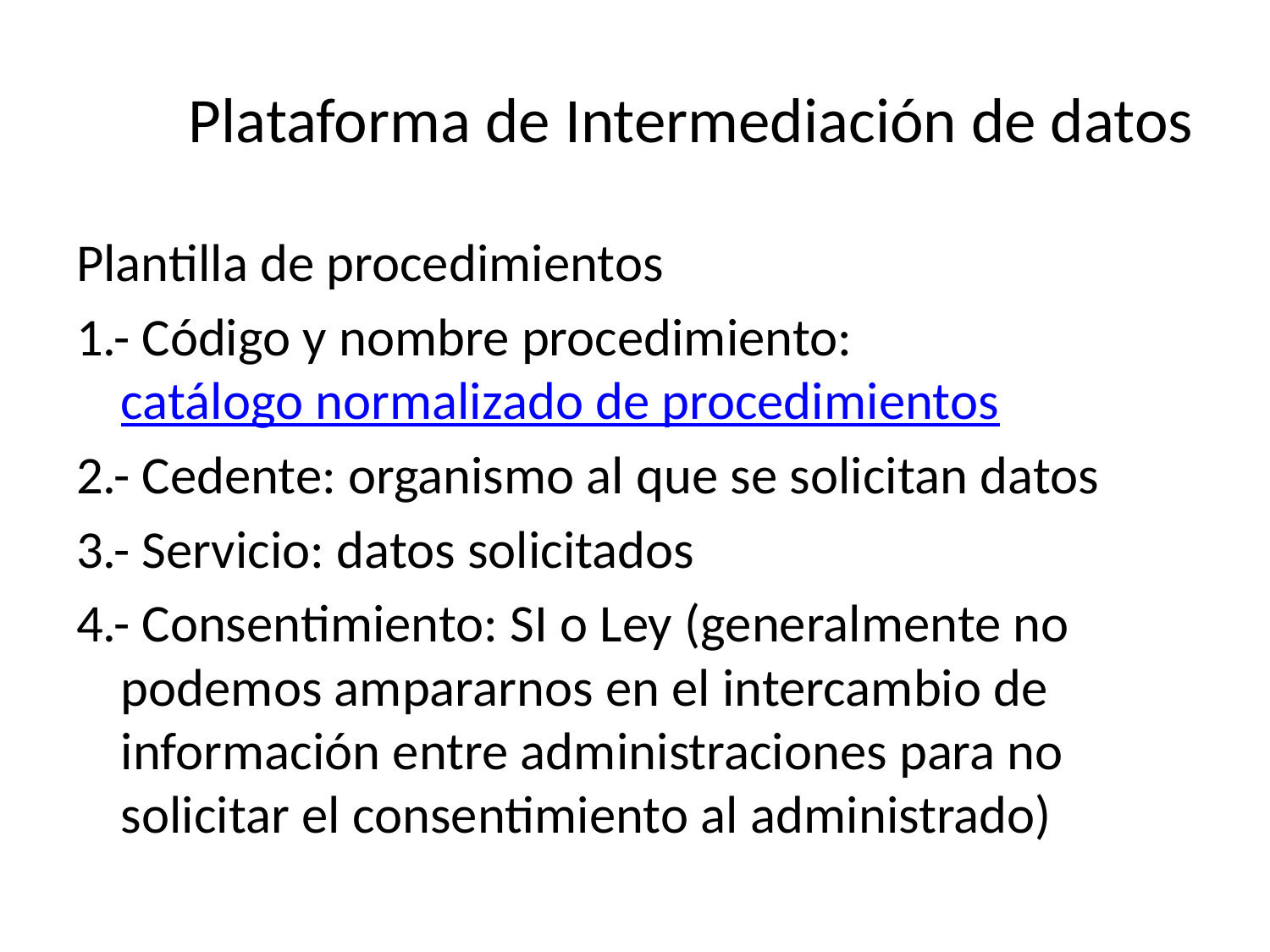

# Plataforma de Intermediación de datos
Plantilla de procedimientos
1.- Código y nombre procedimiento: catálogo normalizado de procedimientos
2.- Cedente: organismo al que se solicitan datos
3.- Servicio: datos solicitados
4.- Consentimiento: SI o Ley (generalmente no podemos ampararnos en el intercambio de información entre administraciones para no solicitar el consentimiento al administrado)